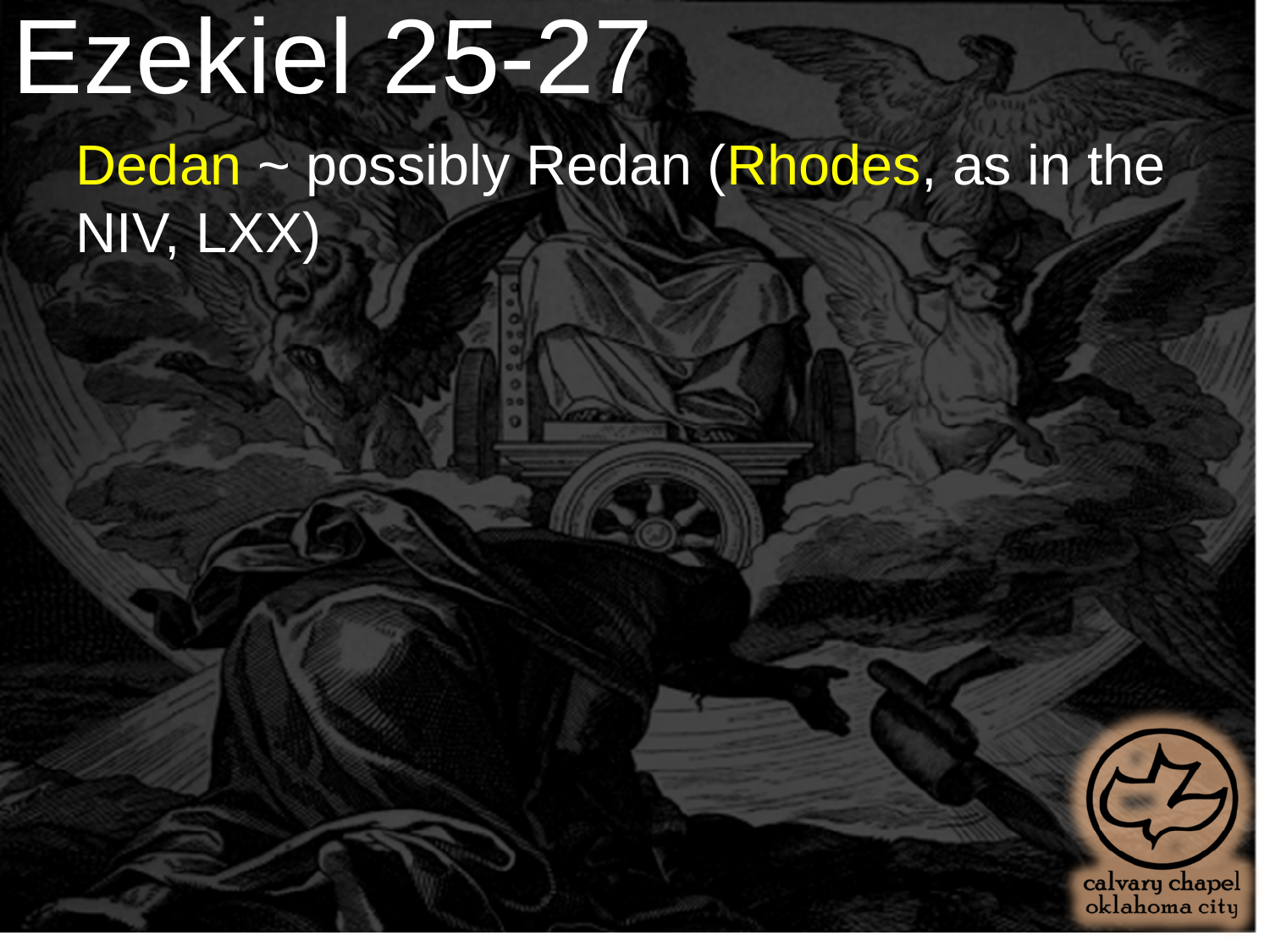

Ezekiel 25-27
Dedan ~ possibly Redan (Rhodes, as in the NIV, LXX)